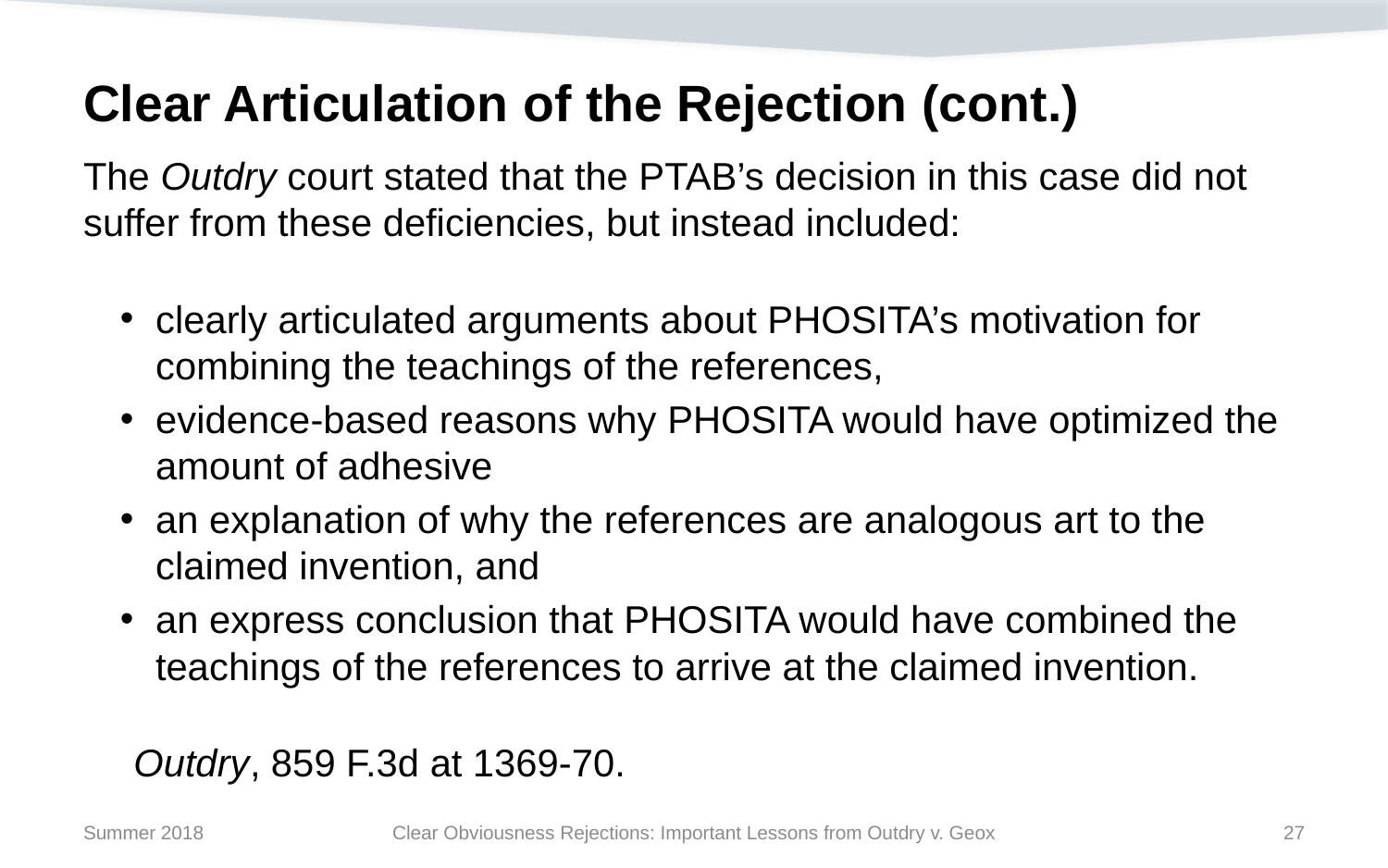

# Clear Articulation of the Rejection (cont.)
The Outdry court stated that the PTAB’s decision in this case did not suffer from these deficiencies, but instead included:

clearly articulated arguments about PHOSITA’s motivation for combining the teachings of the references,
evidence-based reasons why PHOSITA would have optimized the amount of adhesive
an explanation of why the references are analogous art to the claimed invention, and
an express conclusion that PHOSITA would have combined the teachings of the references to arrive at the claimed invention.

Outdry, 859 F.3d at 1369-70.

Summer 2018
Clear Obviousness Rejections: Important Lessons from Outdry v. Geox
27